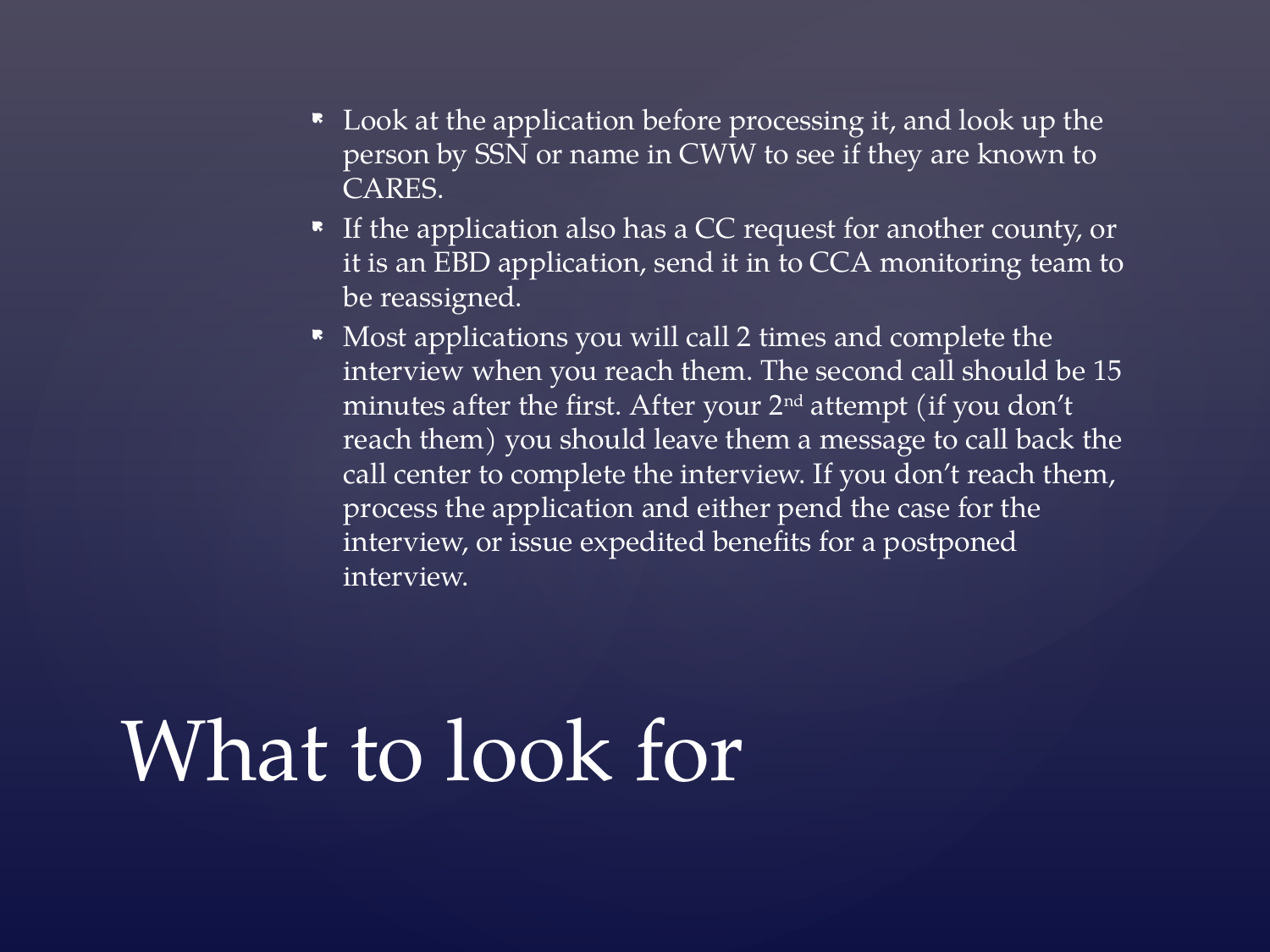

Look at the application before processing it, and look up the person by SSN or name in CWW to see if they are known to CARES.
If the application also has a CC request for another county, or it is an EBD application, send it in to CCA monitoring team to be reassigned.
Most applications you will call 2 times and complete the interview when you reach them. The second call should be 15 minutes after the first. After your 2nd attempt (if you don’t reach them) you should leave them a message to call back the call center to complete the interview. If you don’t reach them, process the application and either pend the case for the interview, or issue expedited benefits for a postponed interview.

# What to look for